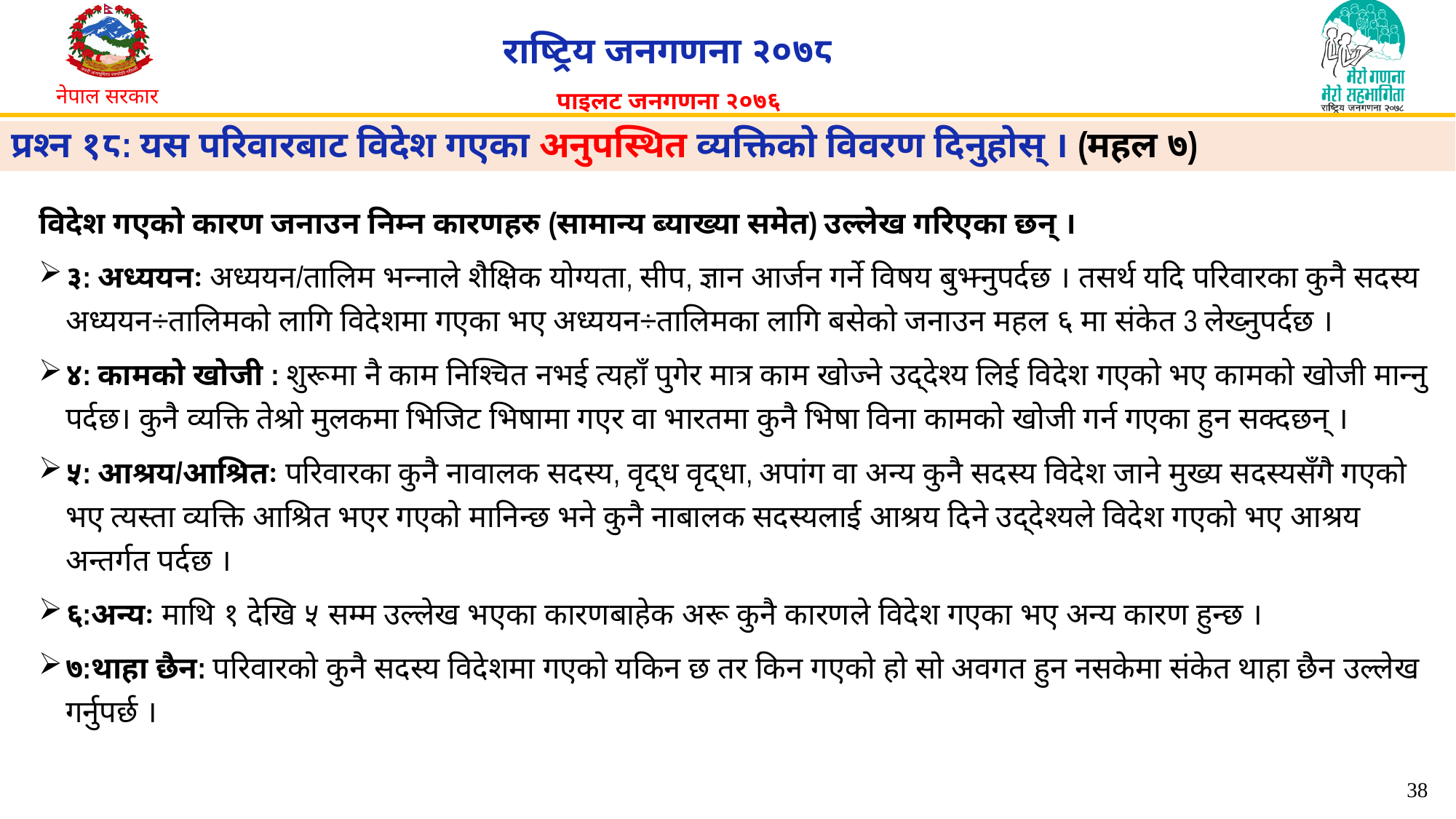

# प्रश्न १८: यस परिवारबाट विदेश गएका अनुपस्थित व्यक्तिको विवरण दिनुहोस् । (महल ७)
विदेश गएको कारण जनाउन निम्न कारणहरु (सामान्य ब्याख्या समेत) उल्लेख गरिएका छन् ।
३: अध्ययनः अध्ययन/तालिम भन्नाले शैक्षिक योग्यता, सीप, ज्ञान आर्जन गर्ने विषय बुझ्नुपर्दछ । तसर्थ यदि परिवारका कुनै सदस्य अध्ययन÷तालिमको लागि विदेशमा गएका भए अध्ययन÷तालिमका लागि बसेको जनाउन महल ६ मा संकेत 3 लेख्नुपर्दछ ।
४: कामको खोजी : शुरूमा नै काम निश्चित नभई त्यहाँ पुगेर मात्र काम खोज्ने उद्देश्य लिई विदेश गएको भए कामको खोजी मान्नु पर्दछ। कुनै व्यक्ति तेश्रो मुलकमा भिजिट भिषामा गएर वा भारतमा कुनै भिषा विना कामको खोजी गर्न गएका हुन सक्दछन् ।
५: आश्रय/आश्रितः परिवारका कुनै नावालक सदस्य, वृद्ध वृद्धा, अपांग वा अन्य कुनै सदस्य विदेश जाने मुख्य सदस्यसँगै गएको भए त्यस्ता व्यक्ति आश्रित भएर गएको मानिन्छ भने कुनै नाबालक सदस्यलाई आश्रय दिने उद्देश्यले विदेश गएको भए आश्रय अन्तर्गत पर्दछ ।
६:अन्यः माथि १ देखि ५ सम्म उल्लेख भएका कारणबाहेक अरू कुनै कारणले विदेश गएका भए अन्य कारण हुन्छ ।
७:थाहा छैन: परिवारको कुनै सदस्य विदेशमा गएको यकिन छ तर किन गएको हो सो अवगत हुन नसकेमा संकेत थाहा छैन उल्लेख गर्नुपर्छ ।

38